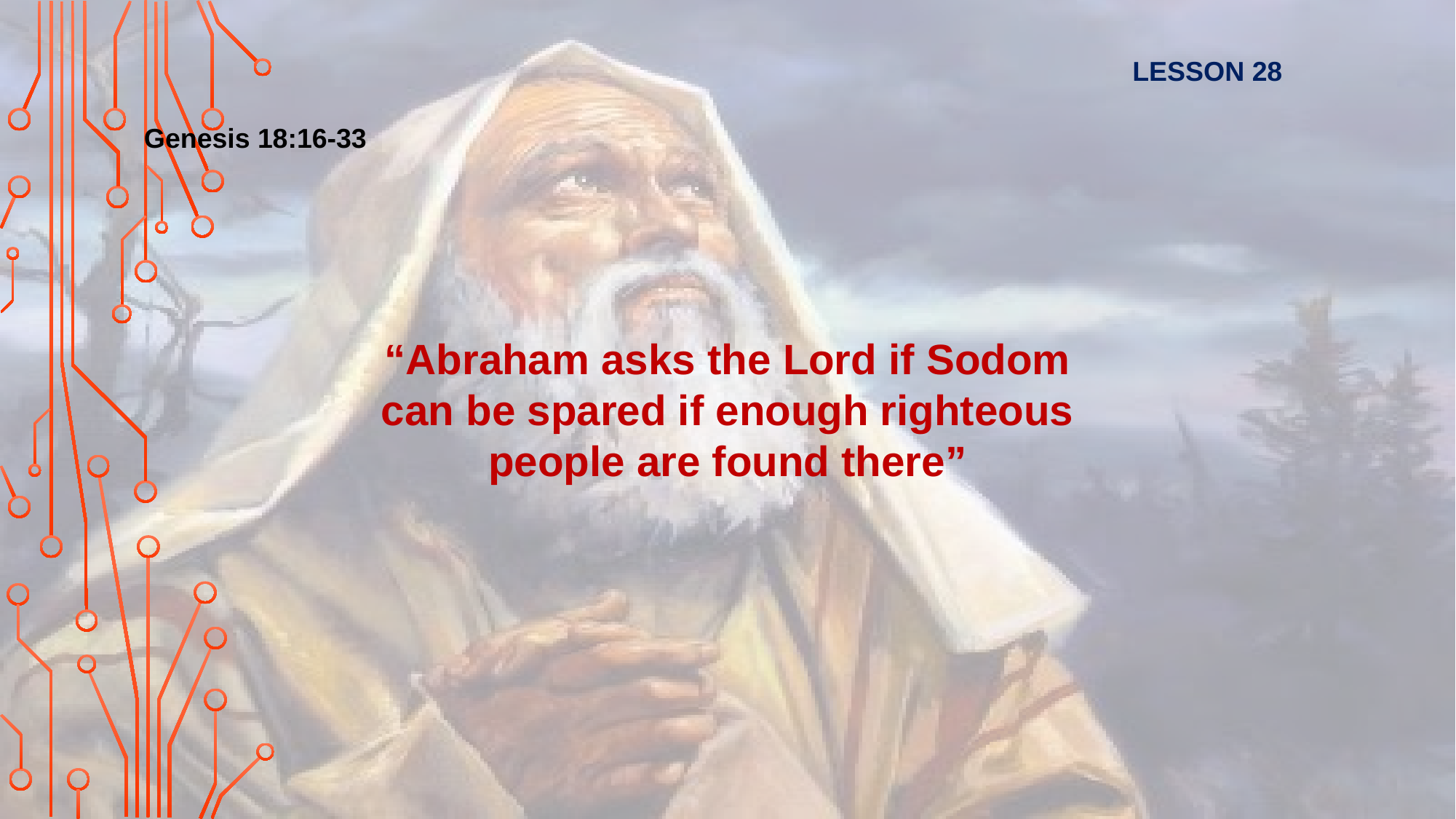

LESSON 28
Genesis 18:16-33
“Abraham asks the Lord if Sodom can be spared if enough righteous people are found there”